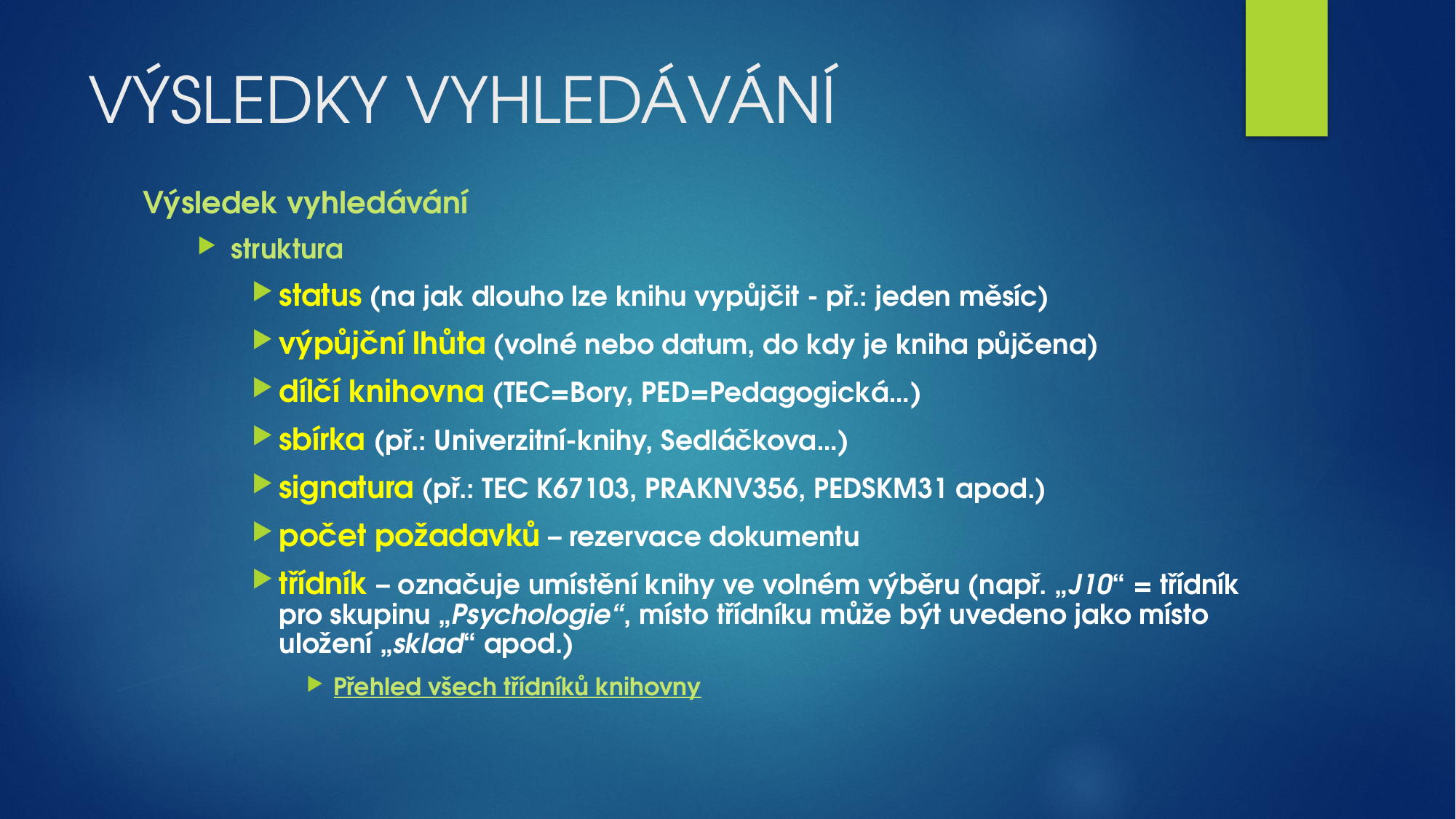

# VÝSLEDKY VYHLEDÁVÁNÍ
Výsledek vyhledávání
struktura
status (na jak dlouho lze knihu vypůjčit - př.: jeden měsíc)
výpůjční lhůta (volné nebo datum, do kdy je kniha půjčena)
dílčí knihovna (TEC=Bory, PED=Pedagogická…)
sbírka (př.: Univerzitní-knihy, Sedláčkova…)
signatura (př.: TEC K67103, PRAKNV356, PEDSKM31 apod.)
počet požadavků – rezervace dokumentu
třídník – označuje umístění knihy ve volném výběru (např. „J10“ = třídník pro skupinu „Psychologie“, místo třídníku může být uvedeno jako místo uložení „sklad“ apod.)
Přehled všech třídníků knihovny